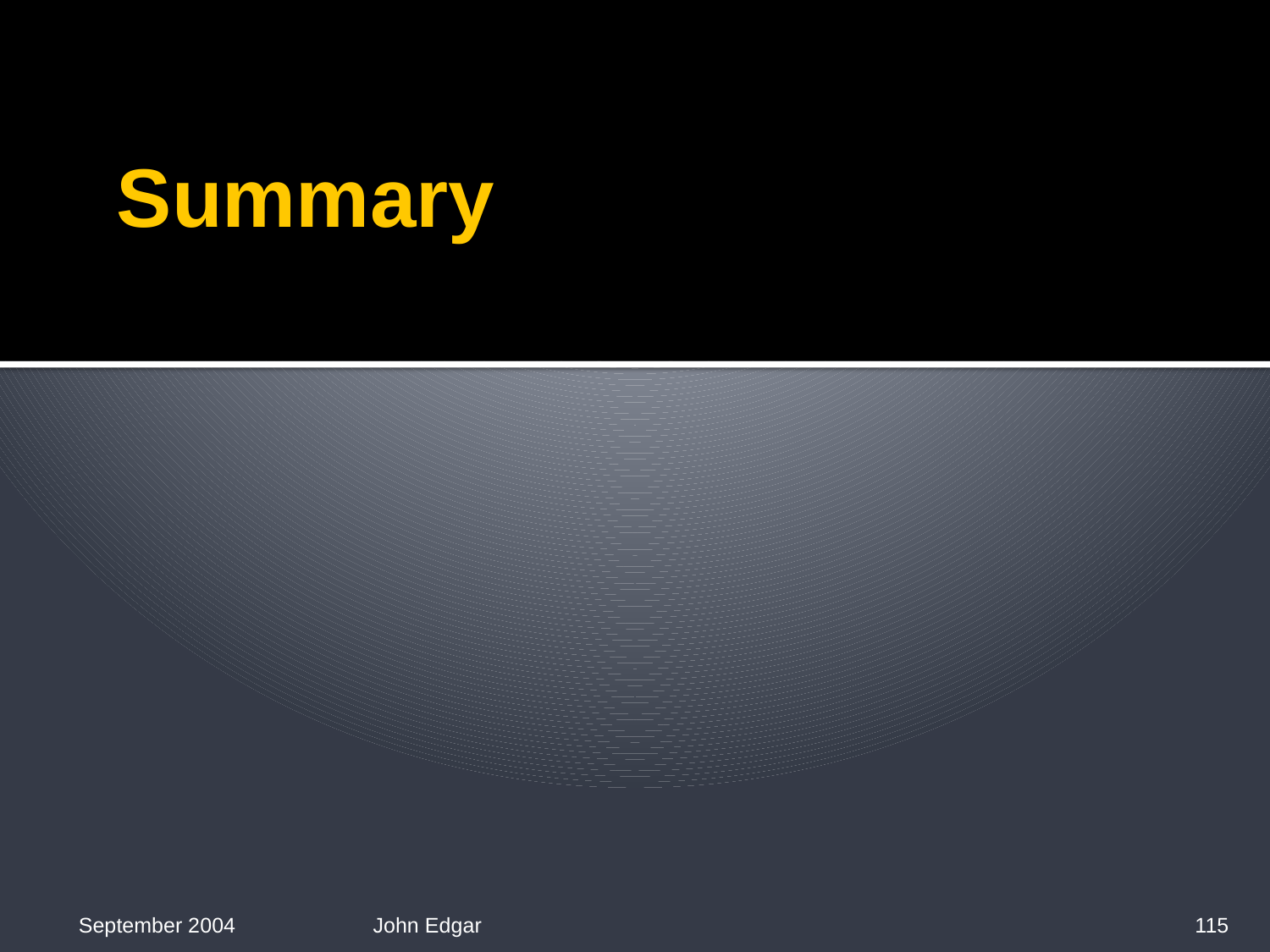

# Summary

September 2004
John Edgar
115